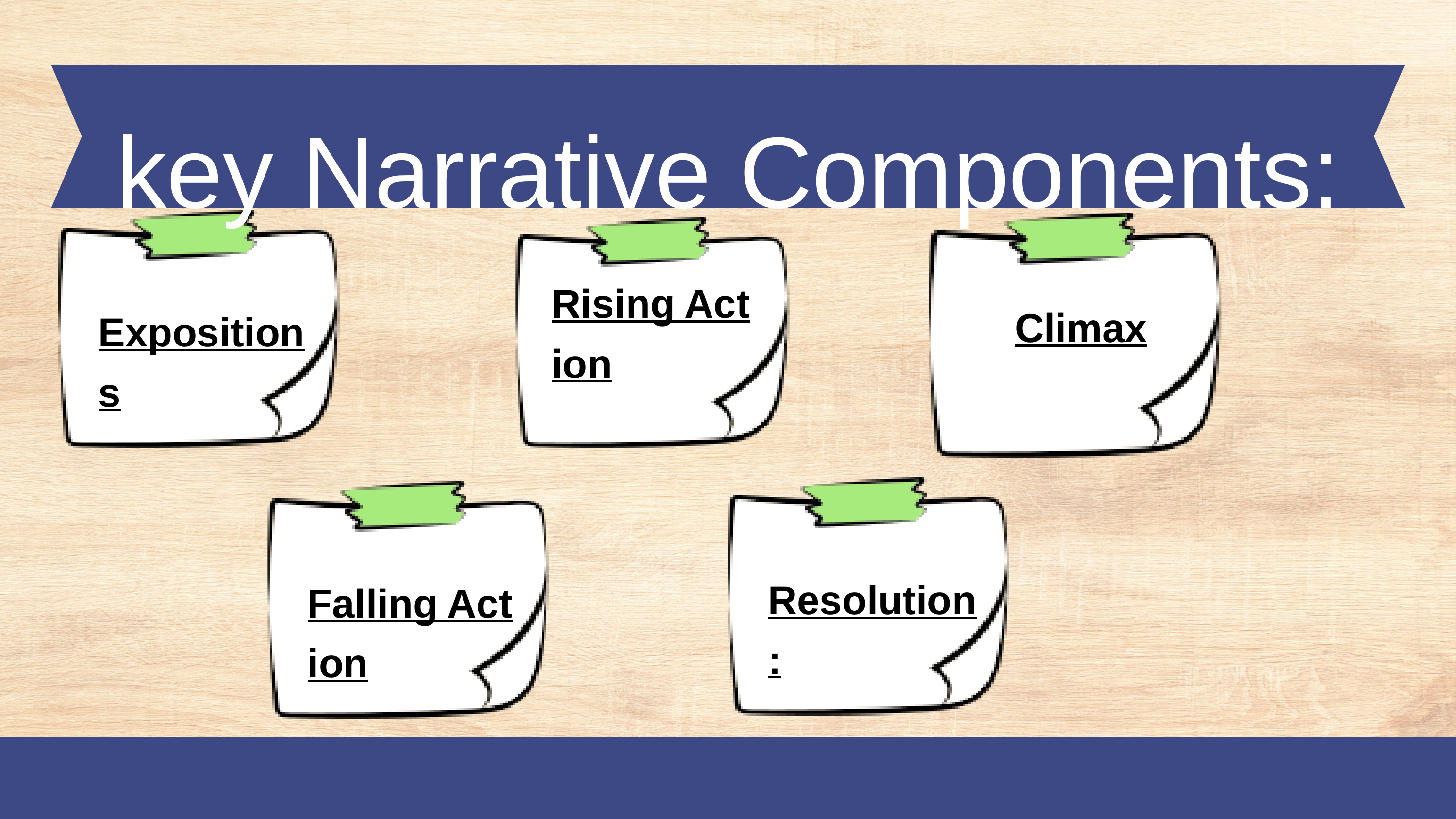

key Narrative Components:

Rising Action
Climax
Expositions

Resolution:
Falling Action